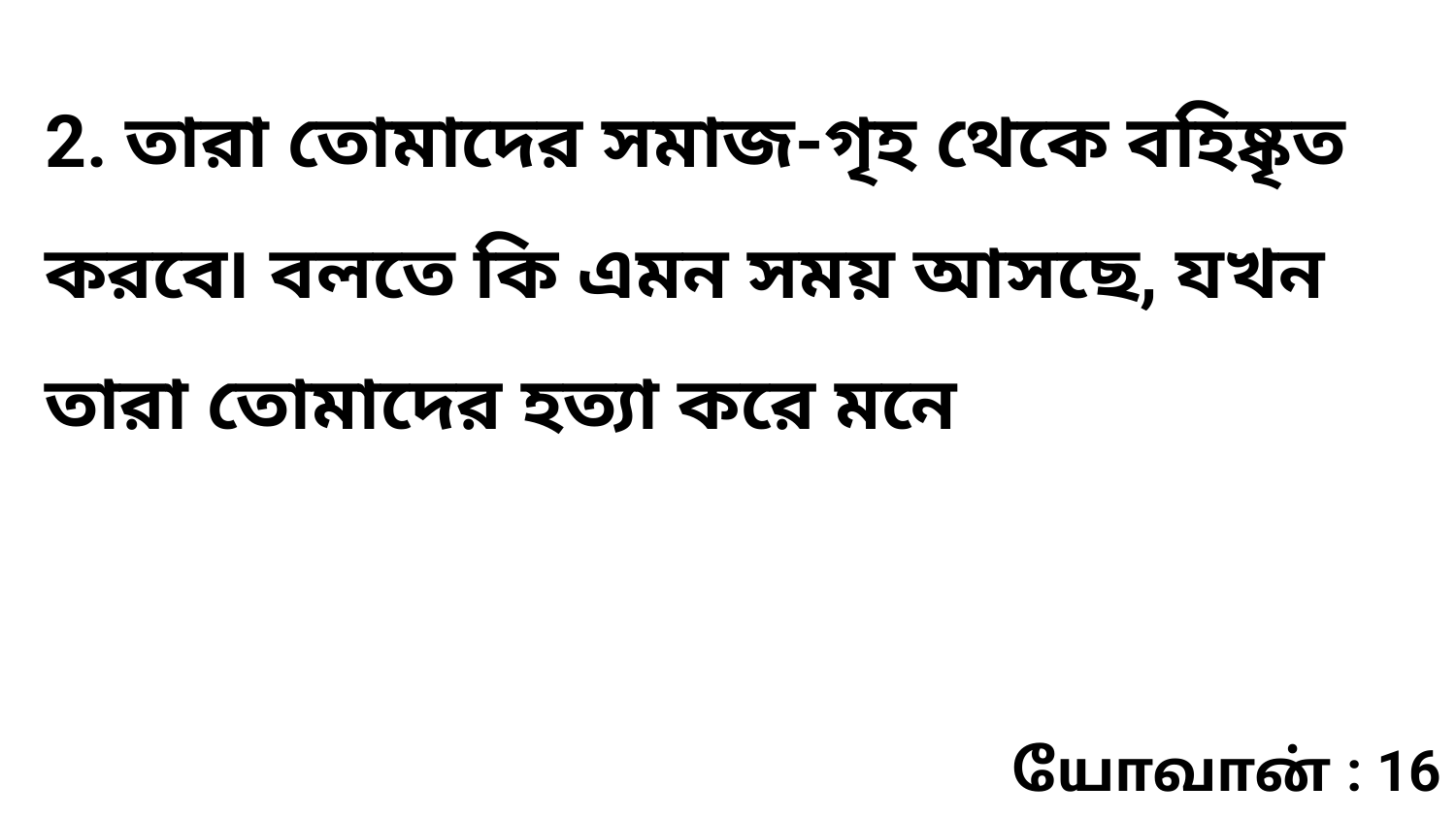

2. তারা তোমাদের সমাজ-গৃহ থেকে বহিষ্কৃত করবে৷ বলতে কি এমন সময় আসছে, যখন তারা তোমাদের হত্যা করে মনে
யோவான் : 16